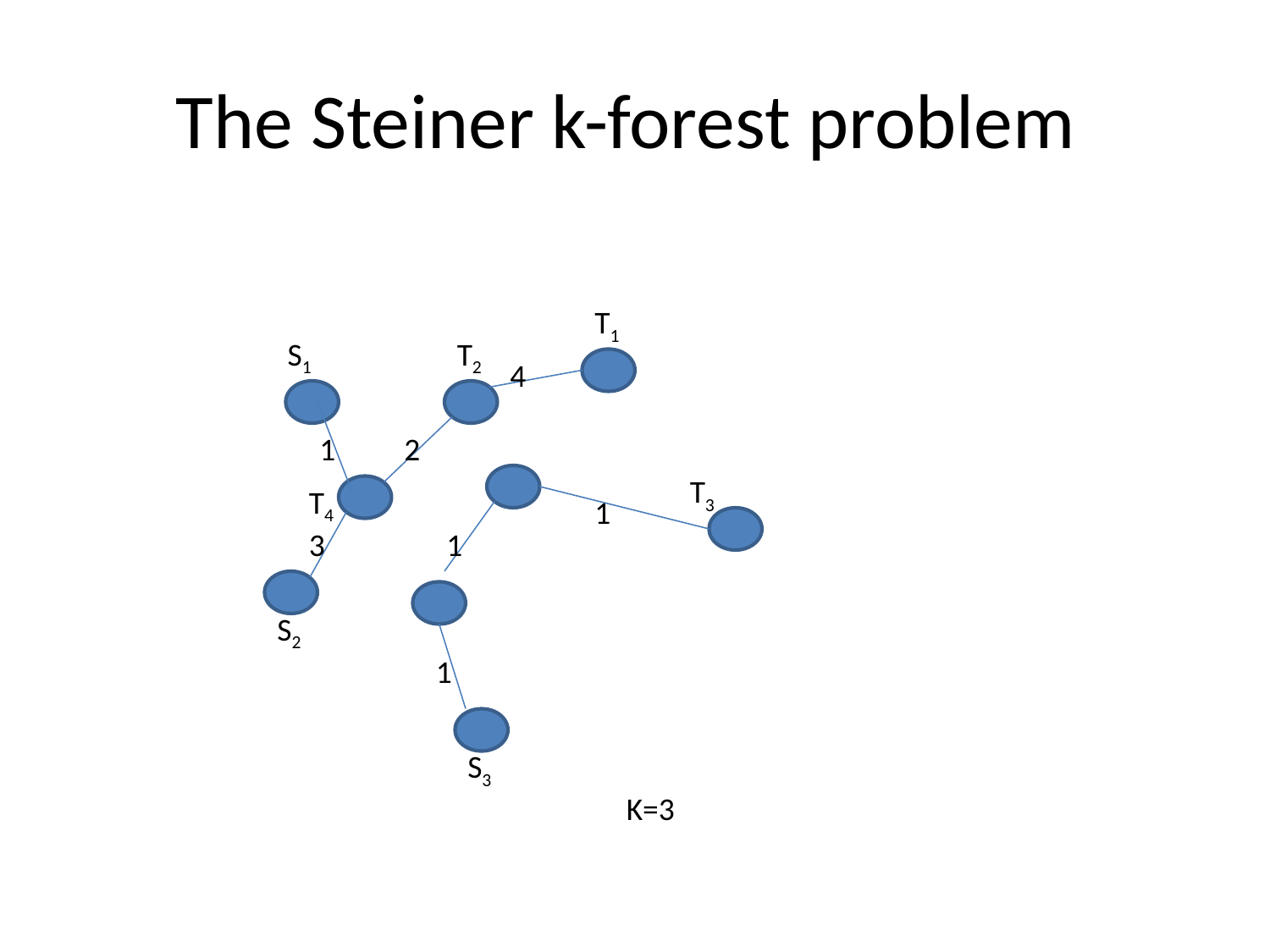

# The Steiner k-forest problem

T1
S1
T2
4

1
2

T3
T4

1

3
1

S2
1

S3
K=3